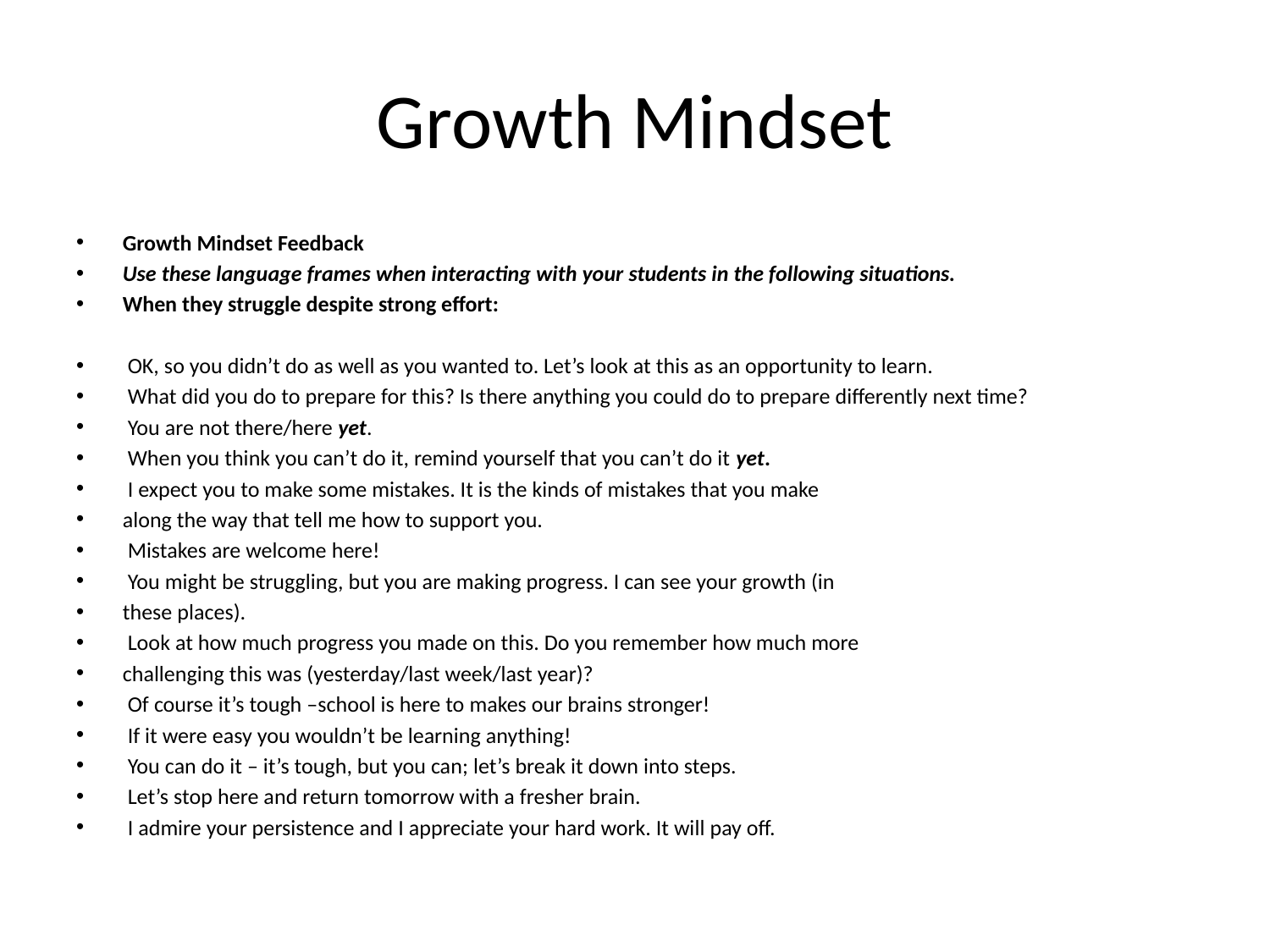

# Growth Mindset
Growth Mindset Feedback
Use these language frames when interacting with your students in the following situations.
When they struggle despite strong effort:

 OK, so you didn’t do as well as you wanted to. Let’s look at this as an opportunity to learn.
 What did you do to prepare for this? Is there anything you could do to prepare differently next time?
 You are not there/here yet.
 When you think you can’t do it, remind yourself that you can’t do it yet.
 I expect you to make some mistakes. It is the kinds of mistakes that you make
along the way that tell me how to support you.
 Mistakes are welcome here!
 You might be struggling, but you are making progress. I can see your growth (in
these places).
 Look at how much progress you made on this. Do you remember how much more
challenging this was (yesterday/last week/last year)?
 Of course it’s tough –school is here to makes our brains stronger!
 If it were easy you wouldn’t be learning anything!
 You can do it – it’s tough, but you can; let’s break it down into steps.
 Let’s stop here and return tomorrow with a fresher brain.
 I admire your persistence and I appreciate your hard work. It will pay off.